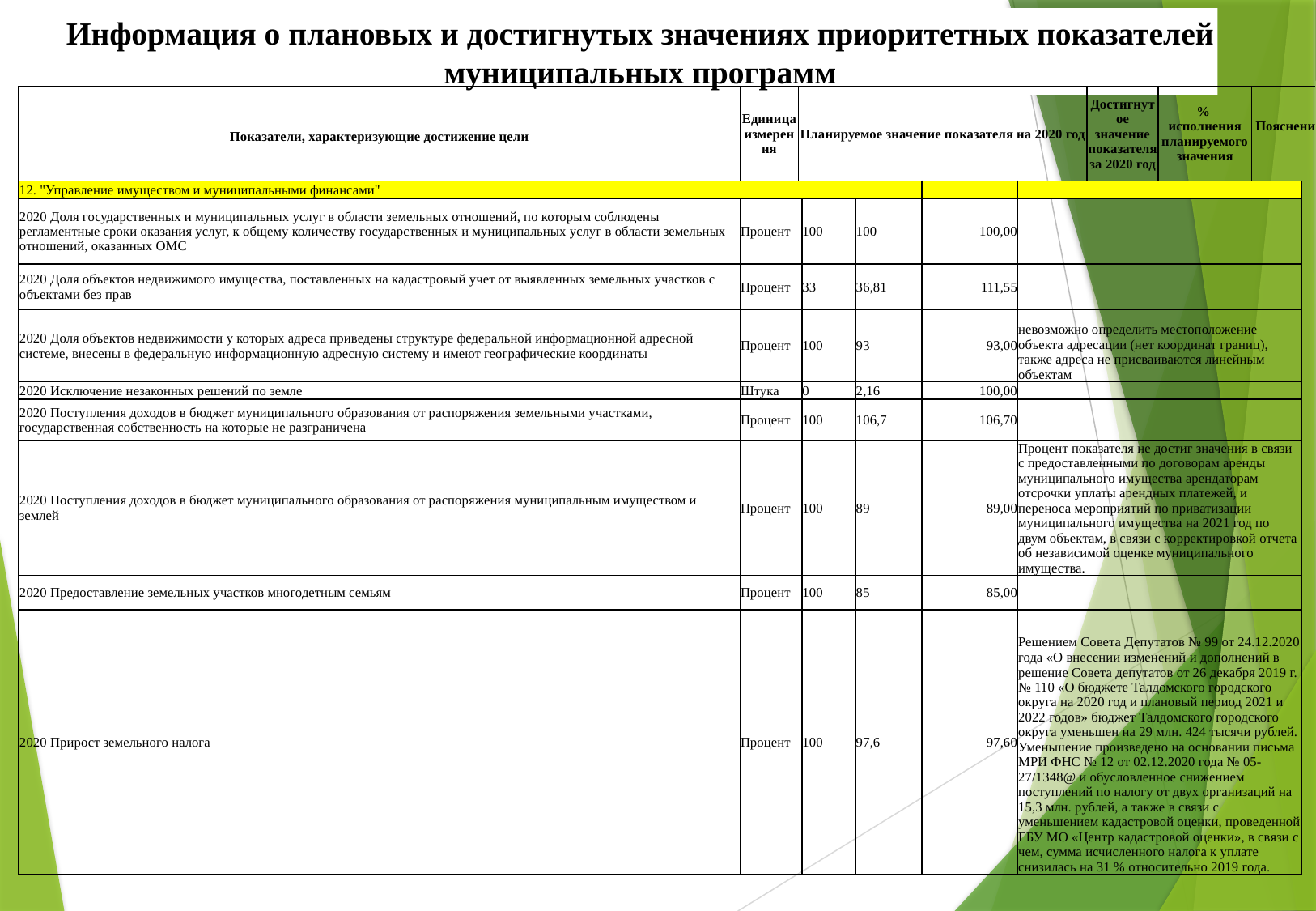

Информация о плановых и достигнутых значениях приоритетных показателей муниципальных программ
| Показатели, характеризующие достижение цели | Единица измерения | Планируемое значение показателя на 2020 год | Достигнутое значение показателя за 2020 год | % исполнения планируемого значения | Пояснения причин невыполнения плановых значений |
| --- | --- | --- | --- | --- | --- |
| 12. "Управление имуществом и муниципальными финансами" |  |  |  |  |  |
| --- | --- | --- | --- | --- | --- |
| 2020 Доля государственных и муниципальных услуг в области земельных отношений, по которым соблюдены регламентные сроки оказания услуг, к общему количеству государственных и муниципальных услуг в области земельных отношений, оказанных ОМС | Процент | 100 | 100 | 100,00 |  |
| 2020 Доля объектов недвижимого имущества, поставленных на кадастровый учет от выявленных земельных участков с объектами без прав | Процент | 33 | 36,81 | 111,55 |  |
| 2020 Доля объектов недвижимости у которых адреса приведены структуре федеральной информационной адресной системе, внесены в федеральную информационную адресную систему и имеют географические координаты | Процент | 100 | 93 | 93,00 | невозможно определить местоположение объекта адресации (нет координат границ), также адреса не присваиваются линейным объектам |
| 2020 Исключение незаконных решений по земле | Штука | 0 | 2,16 | 100,00 |  |
| 2020 Поступления доходов в бюджет муниципального образования от распоряжения земельными участками, государственная собственность на которые не разграничена | Процент | 100 | 106,7 | 106,70 |  |
| 2020 Поступления доходов в бюджет муниципального образования от распоряжения муниципальным имуществом и землей | Процент | 100 | 89 | 89,00 | Процент показателя не достиг значения в связи с предоставленными по договорам аренды муниципального имущества арендаторам отсрочки уплаты арендных платежей, и переноса мероприятий по приватизации муниципального имущества на 2021 год по двум объектам, в связи с корректировкой отчета об независимой оценке муниципального имущества. |
| 2020 Предоставление земельных участков многодетным семьям | Процент | 100 | 85 | 85,00 |  |
| 2020 Прирост земельного налога | Процент | 100 | 97,6 | 97,60 | Решением Совета Депутатов № 99 от 24.12.2020 года «О внесении изменений и дополнений в решение Совета депутатов от 26 декабря 2019 г. № 110 «О бюджете Талдомского городского округа на 2020 год и плановый период 2021 и 2022 годов» бюджет Талдомского городского округа уменьшен на 29 млн. 424 тысячи рублей. Уменьшение произведено на основании письма МРИ ФНС № 12 от 02.12.2020 года № 05-27/1348@ и обусловленное снижением поступлений по налогу от двух организаций на 15,3 млн. рублей, а также в связи с уменьшением кадастровой оценки, проведенной ГБУ МО «Центр кадастровой оценки», в связи с чем, сумма исчисленного налога к уплате снизилась на 31 % относительно 2019 года. |